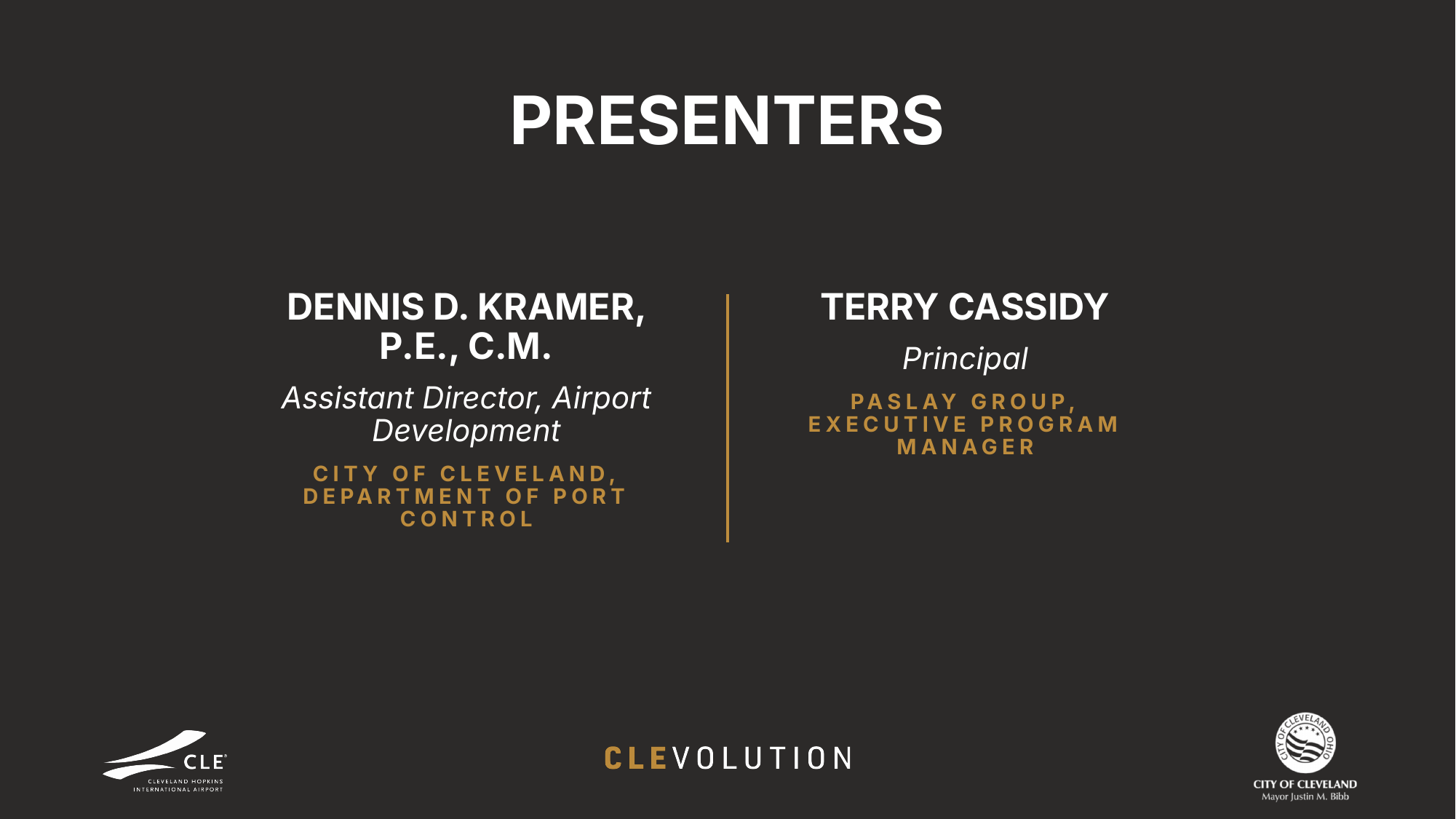

PRESENTERS
DENNIS D. KRAMER, P.E., C.M.
Assistant Director, Airport Development
CITY OF CLEVELAND, DEPARTMENT OF PORT CONTROL

TERRY CASSIDY
Principal
PASLAY GROUP, EXECUTIVE PROGRAM MANAGER